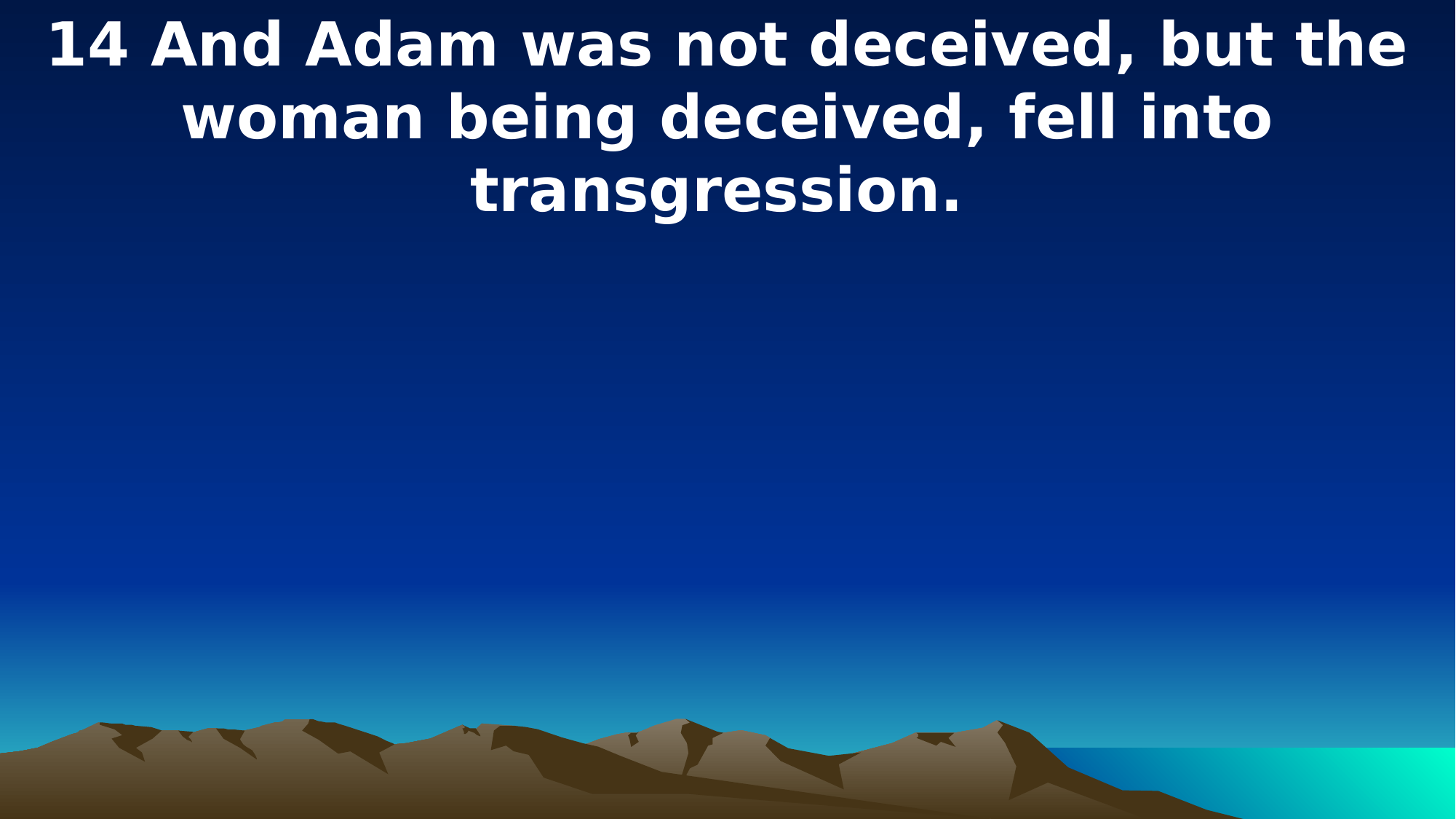

14 And Adam was not deceived, but the woman being deceived, fell into transgression.